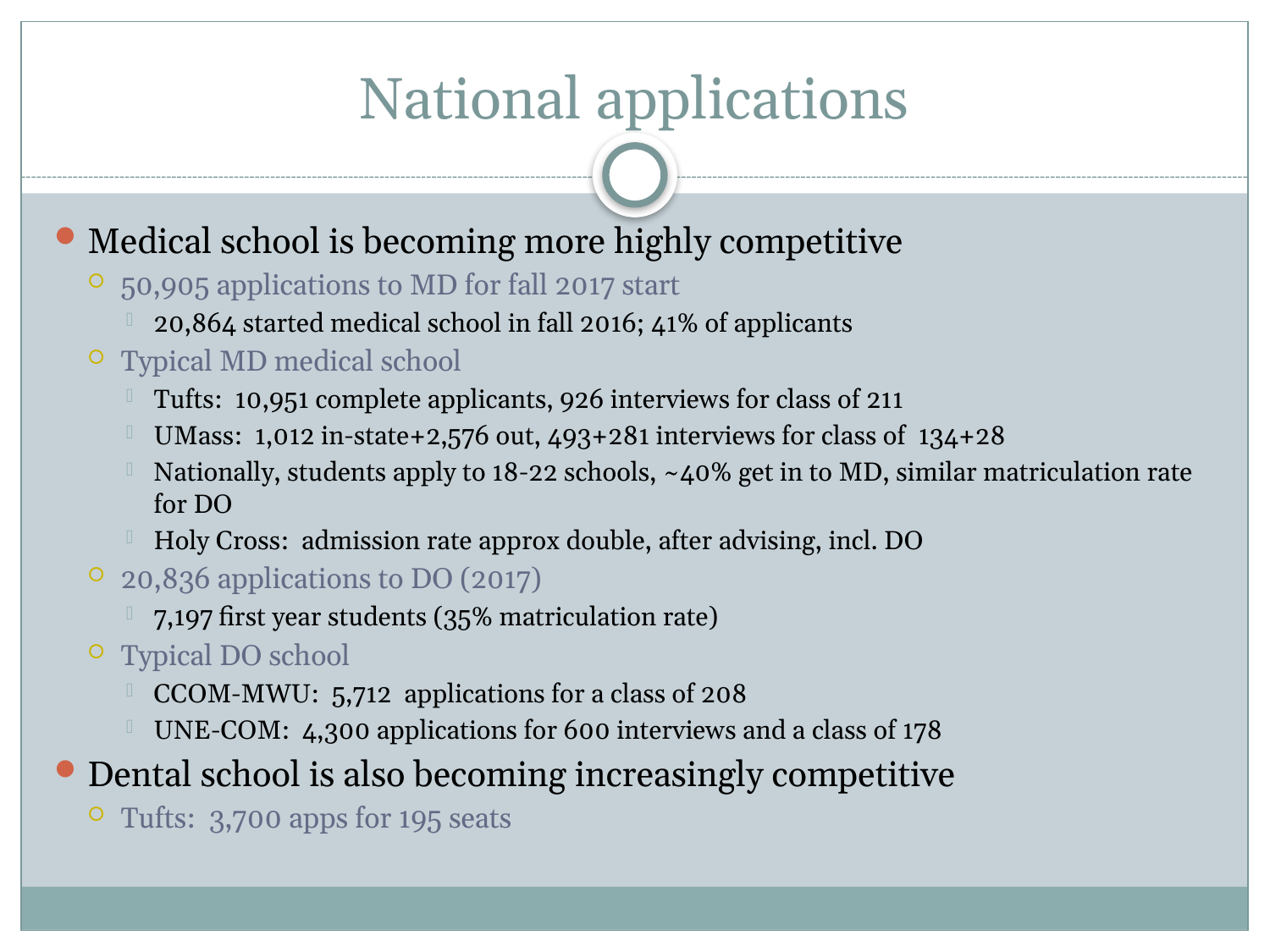

# National applications
Medical school is becoming more highly competitive
50,905 applications to MD for fall 2017 start
20,864 started medical school in fall 2016; 41% of applicants
Typical MD medical school
Tufts:  10,951 complete applicants, 926 interviews for class of 211
UMass:  1,012 in-state+2,576 out, 493+281 interviews for class of  134+28
Nationally, students apply to 18-22 schools, ~40% get in to MD, similar matriculation rate for DO
Holy Cross:  admission rate approx double, after advising, incl. DO
20,836 applications to DO (2017)
7,197 first year students (35% matriculation rate)
Typical DO school
CCOM-MWU:  5,712  applications for a class of 208
UNE-COM:  4,300 applications for 600 interviews and a class of 178
Dental school is also becoming increasingly competitive
Tufts:  3,700 apps for 195 seats